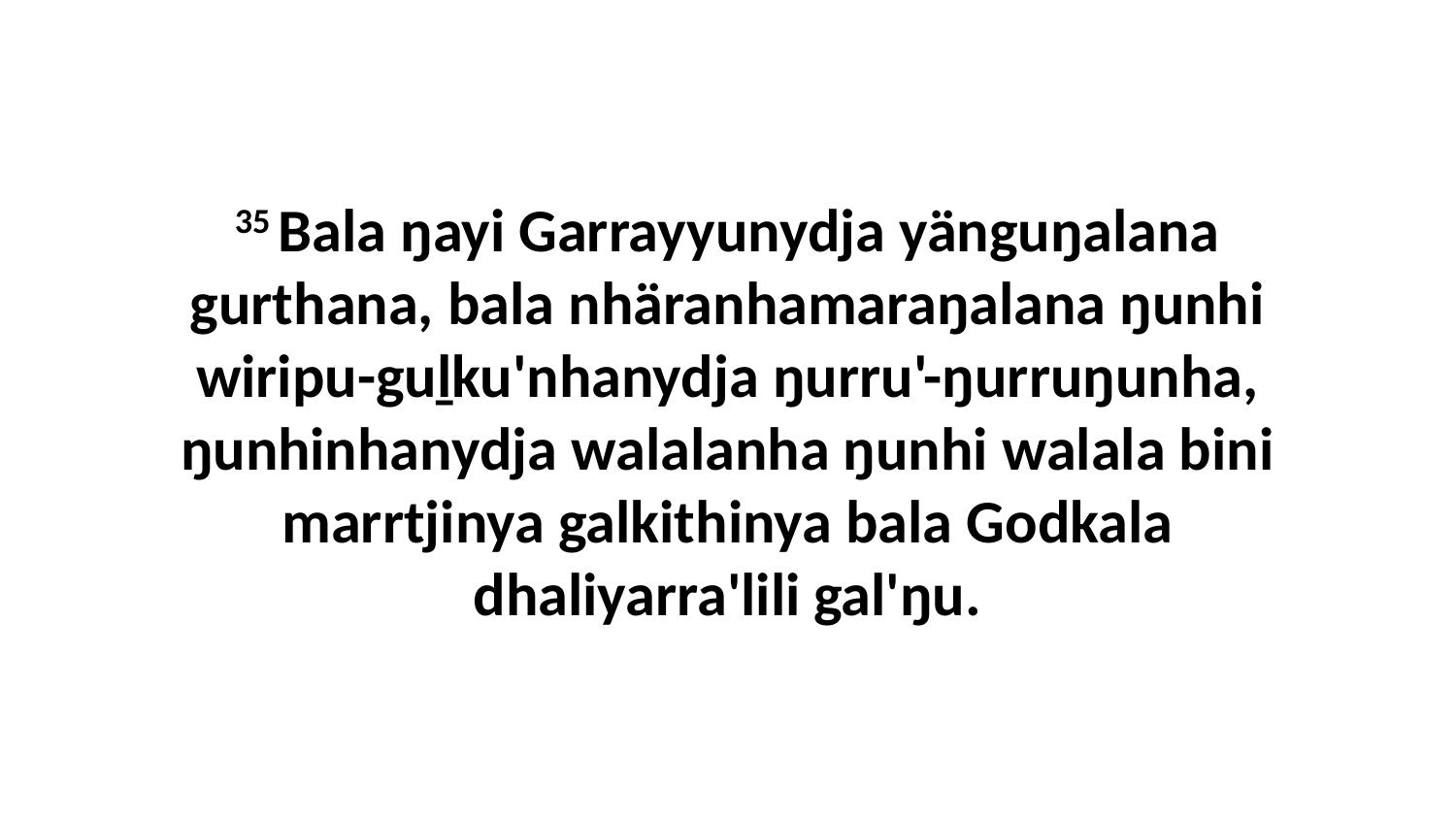

35 Bala ŋayi Garrayyunydja yänguŋalana gurthana, bala nhäranhamaraŋalana ŋunhi wiripu-guḻku'nhanydja ŋurru'-ŋurruŋunha, ŋunhinhanydja walalanha ŋunhi walala bini marrtjinya galkithinya bala Godkala dhaliyarra'lili gal'ŋu.